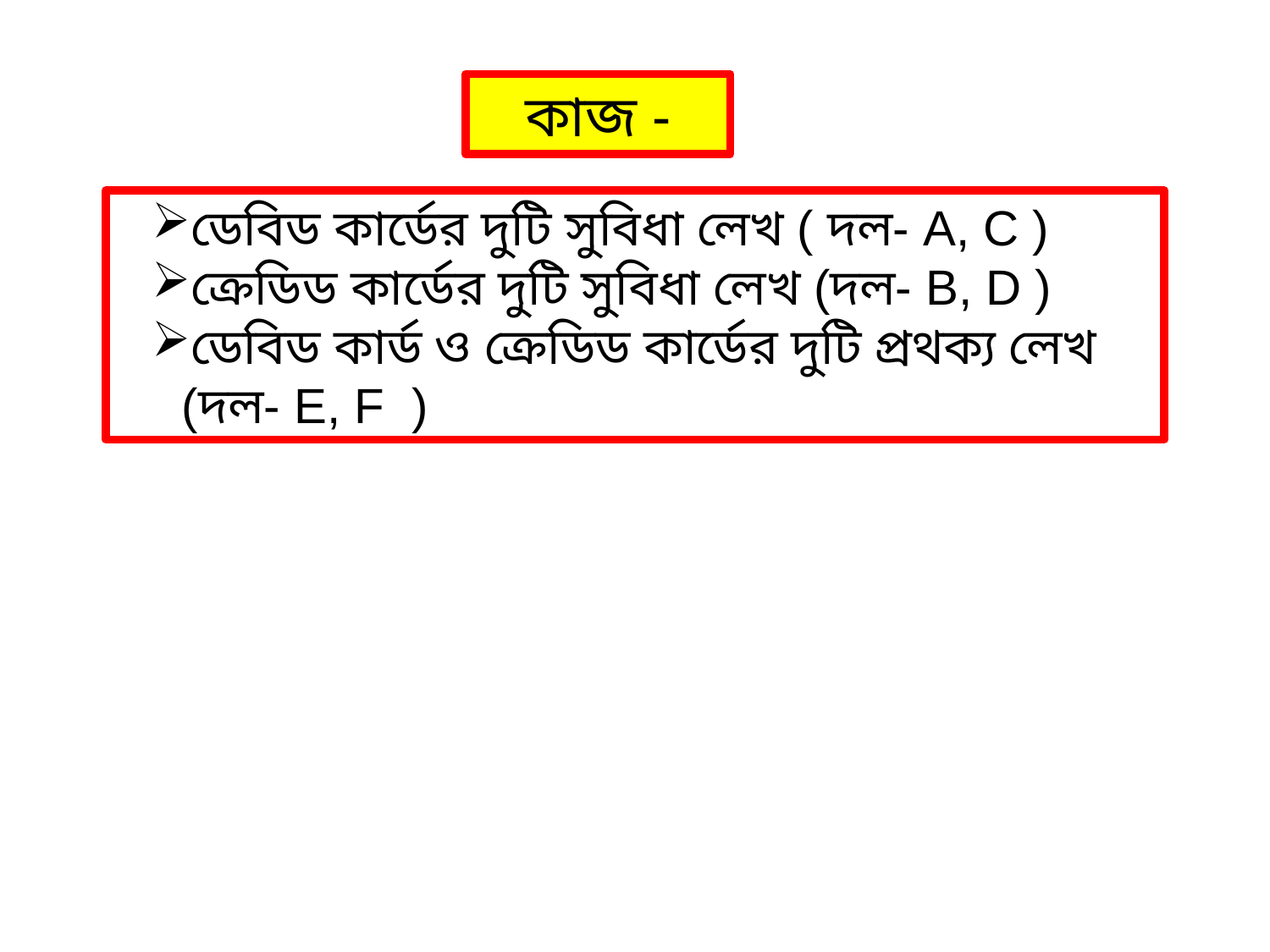

কাজ -
ডেবিড কার্ডের দুটি সুবিধা লেখ ( দল- A, C )
ক্রেডিড কার্ডের দুটি সুবিধা লেখ (দল- B, D )
ডেবিড কার্ড ও ক্রেডিড কার্ডের দুটি প্রথক্য লেখ (দল- E, F  )